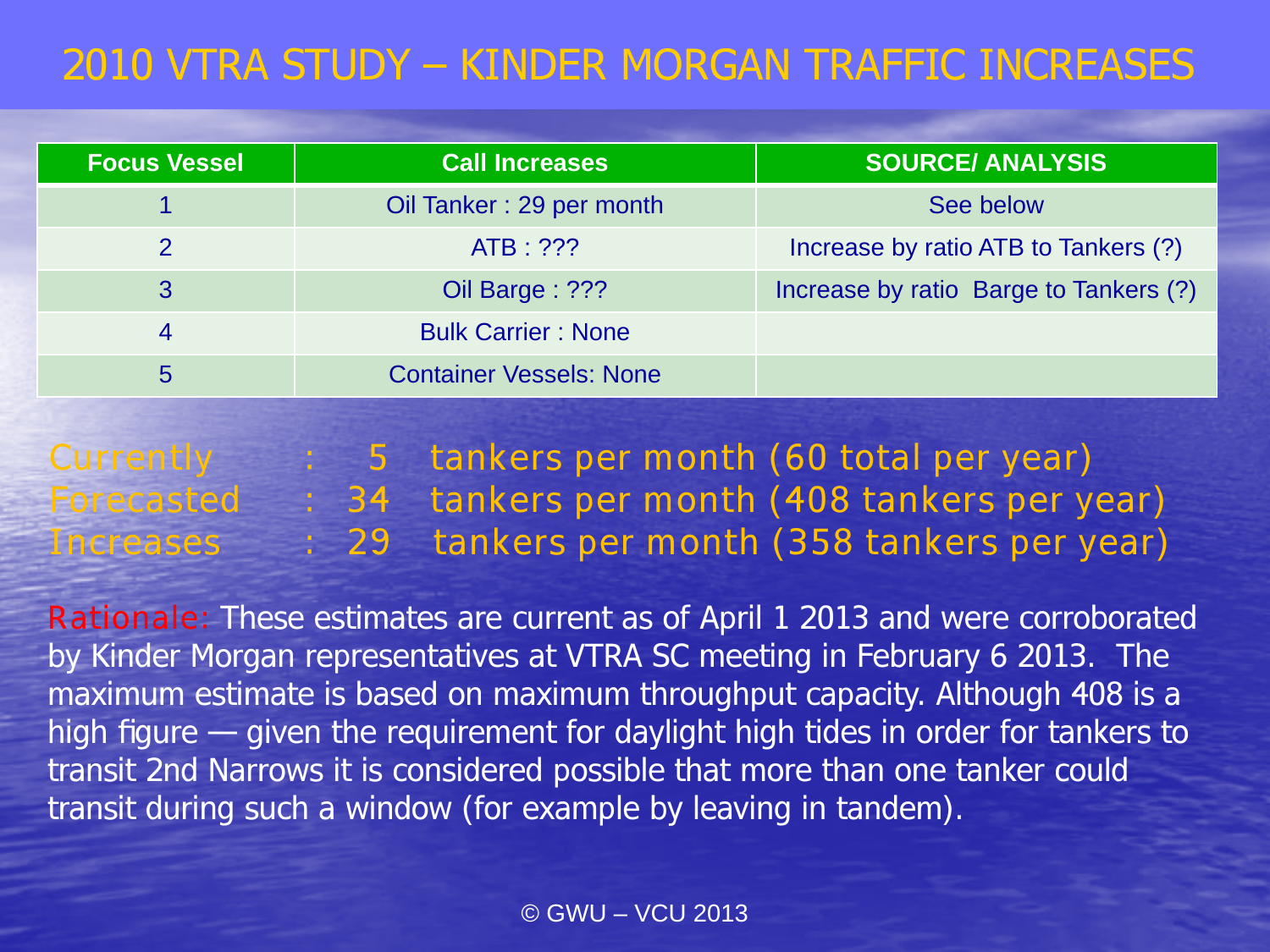

2010 VTRA STUDY – KINDER MORGAN TRAFFIC INCREASES
| Focus Vessel | Call Increases | SOURCE/ ANALYSIS |
| --- | --- | --- |
| 1 | Oil Tanker : 29 per month | See below |
| 2 | ATB : ??? | Increase by ratio ATB to Tankers (?) |
| 3 | Oil Barge : ??? | Increase by ratio Barge to Tankers (?) |
| 4 | Bulk Carrier : None |  |
| 5 | Container Vessels: None |  |
Currently	:     5 	tankers per month (60 total per year)
Forecasted	:   34 	tankers per month (408 tankers per year)
Increases	:   29    tankers per month (358 tankers per year)

Rationale: These estimates are current as of April 1 2013 and were corroborated by Kinder Morgan representatives at VTRA SC meeting in February 6 2013.  The maximum estimate is based on maximum throughput capacity. Although 408 is a high figure — given the requirement for daylight high tides in order for tankers to transit 2nd Narrows it is considered possible that more than one tanker could transit during such a window (for example by leaving in tandem).
© GWU – VCU 2013